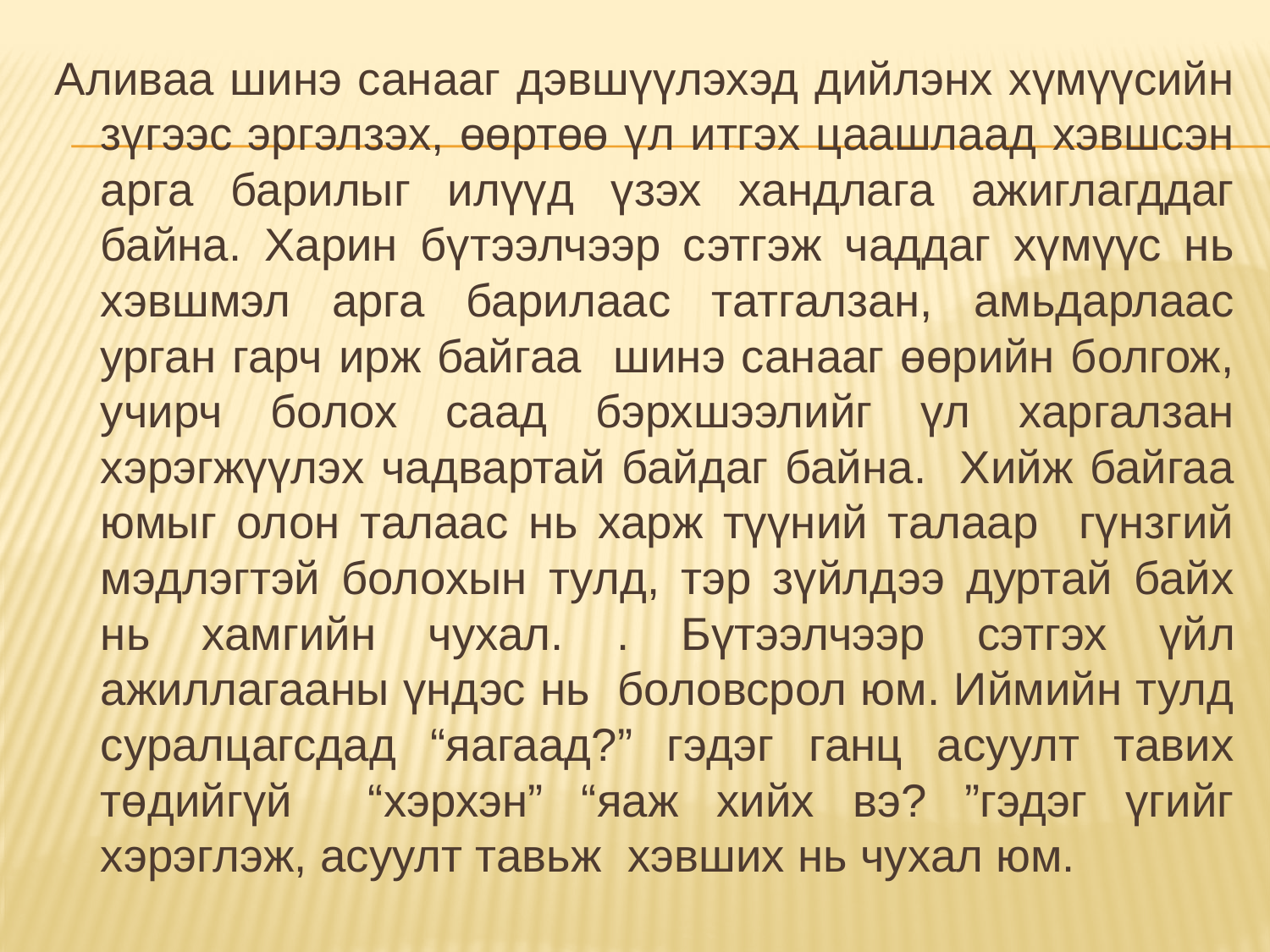

Аливаа шинэ санааг дэвшүүлэхэд дийлэнх хүмүүсийн зүгээс эргэлзэх, өөртөө үл итгэх цаашлаад хэвшсэн арга барилыг илүүд үзэх хандлага ажиглагддаг байна. Харин бүтээлчээр сэтгэж чаддаг хүмүүс нь хэвшмэл арга барилаас татгалзан, амьдарлаас урган гарч ирж байгаа  шинэ санааг өөрийн болгож, учирч болох саад бэрхшээлийг үл харгалзан хэрэгжүүлэх чадвартай байдаг байна.  Хийж байгаа юмыг олон талаас нь харж түүний талаар  гүнзгий мэдлэгтэй болохын тулд, тэр зүйлдээ дуртай байх нь хамгийн чухал. . Бүтээлчээр сэтгэх үйл ажиллагааны үндэс нь  боловсрол юм. Иймийн тулд суралцагсдад “яагаад?” гэдэг ганц асуулт тавих төдийгүй  “хэрхэн” “яаж хийх вэ? ”гэдэг үгийг хэрэглэж, асуулт тавьж  хэвших нь чухал юм.